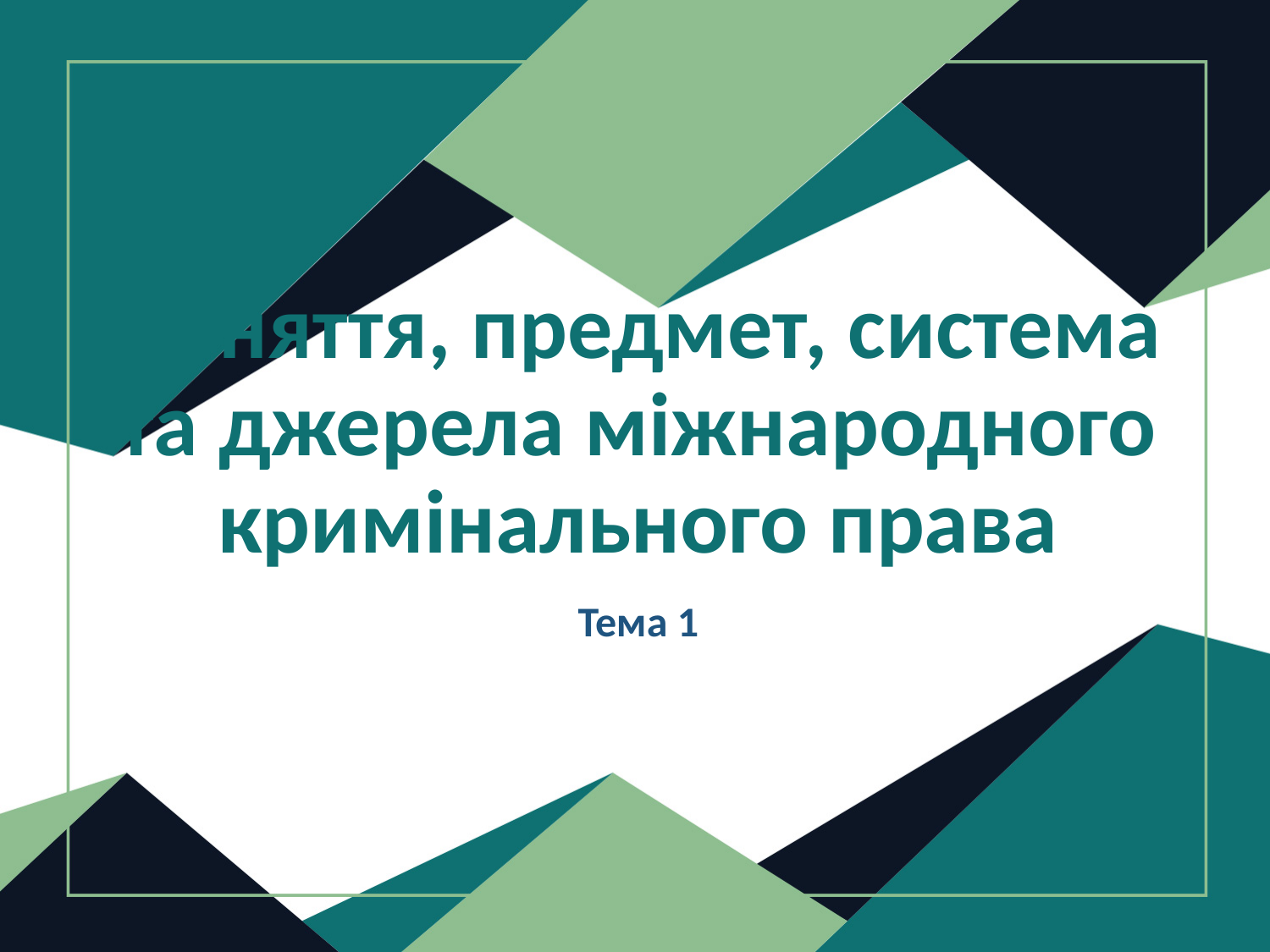

# Поняття, предмет, система та джерела міжнародного кримінального права
Тема 1